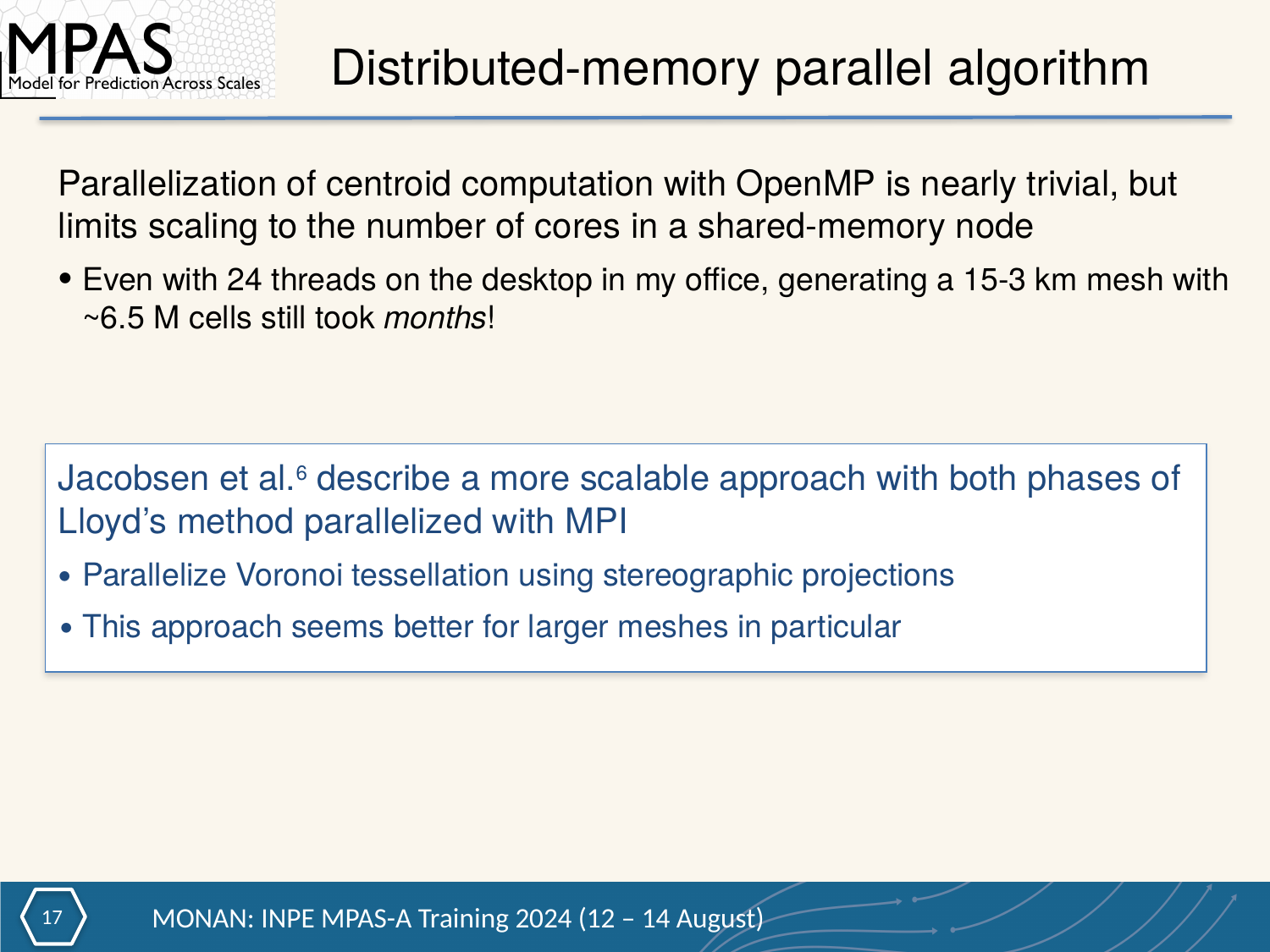

# Distributed-memory parallel algorithm
Parallelization of centroid computation with OpenMP is nearly trivial, but limits scaling to the number of cores in a shared-memory node
Even with 24 threads on the desktop in my office, generating a 15-3 km mesh with ~6.5 M cells still took months!

Jacobsen et al.6 describe a more scalable approach with both phases of Lloyd’s method parallelized with MPI
Parallelize Voronoi tessellation using stereographic projections
This approach seems better for larger meshes in particular
17